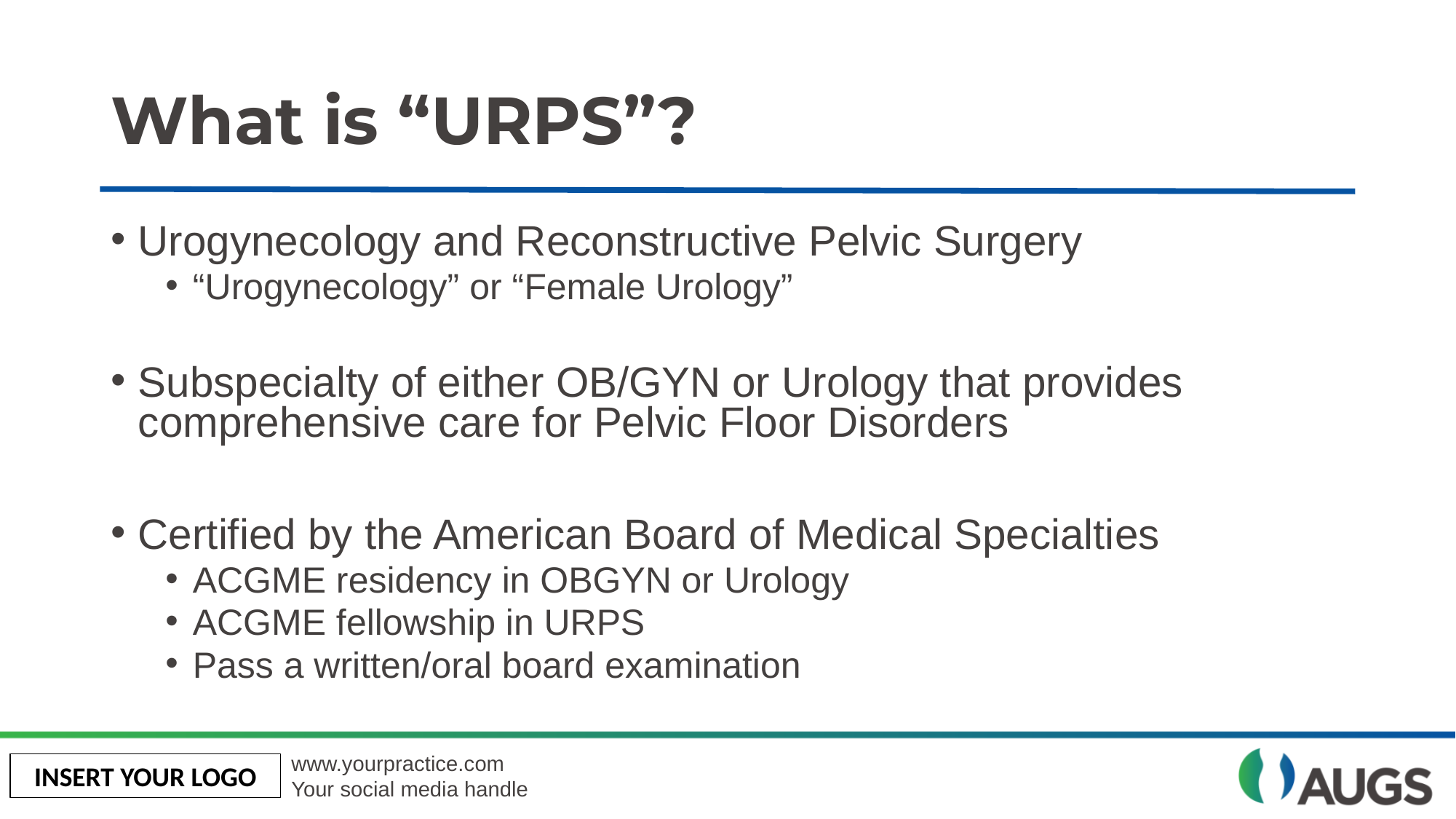

# What is “URPS”?
Urogynecology and Reconstructive Pelvic Surgery
“Urogynecology” or “Female Urology”

Subspecialty of either OB/GYN or Urology that provides comprehensive care for Pelvic Floor Disorders

Certified by the American Board of Medical Specialties
ACGME residency in OBGYN or Urology
ACGME fellowship in URPS
Pass a written/oral board examination